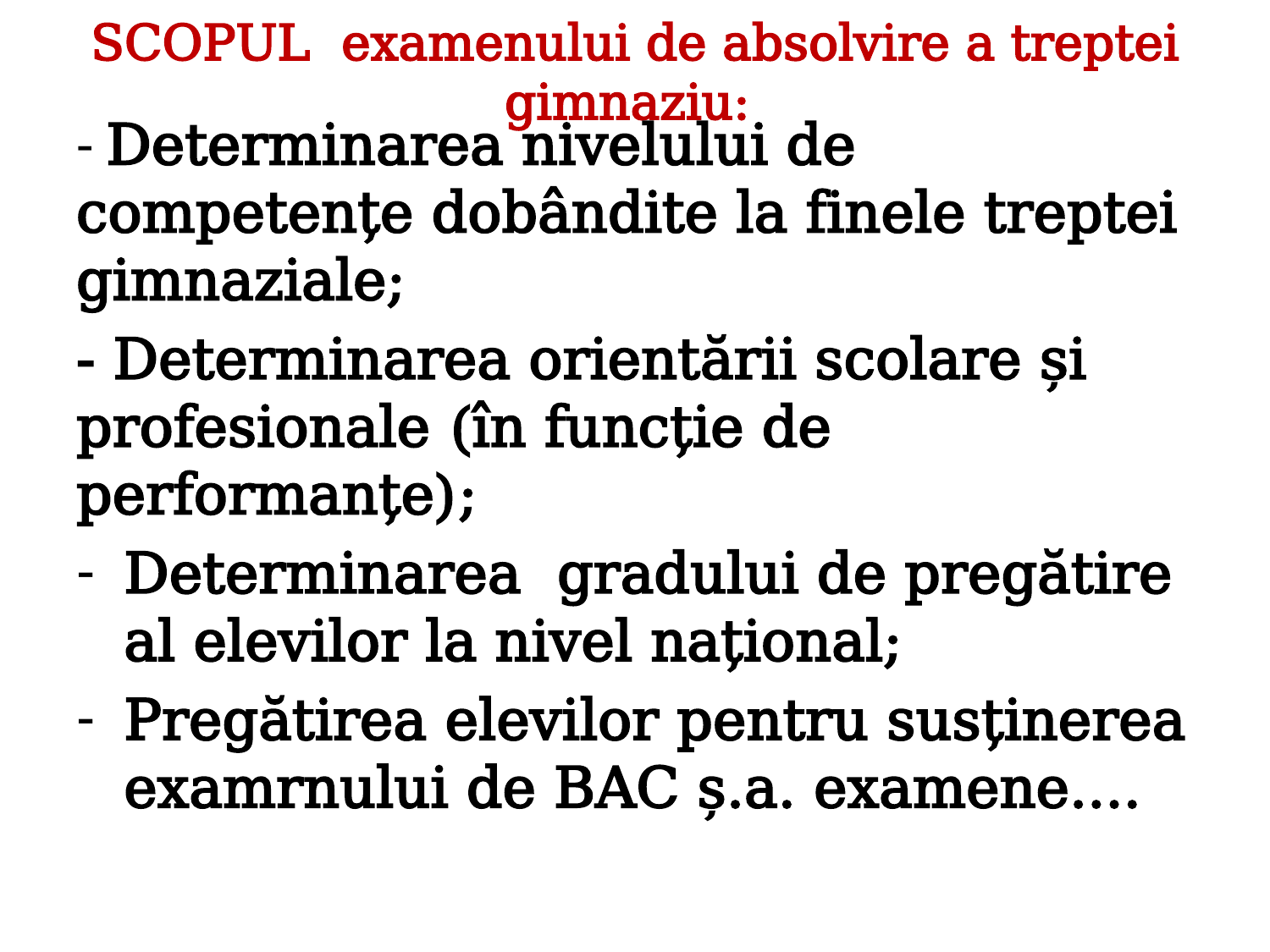

# SCOPUL  examenului de absolvire a treptei gimnaziu:
- Determinarea nivelului de competențe dobândite la finele treptei gimnaziale;
- Determinarea orientării scolare și profesionale (în funcție de performanțe);
Determinarea  gradului de pregătire  al elevilor la nivel național;
Pregătirea elevilor pentru susținerea examrnului de BAC ș.a. examene....